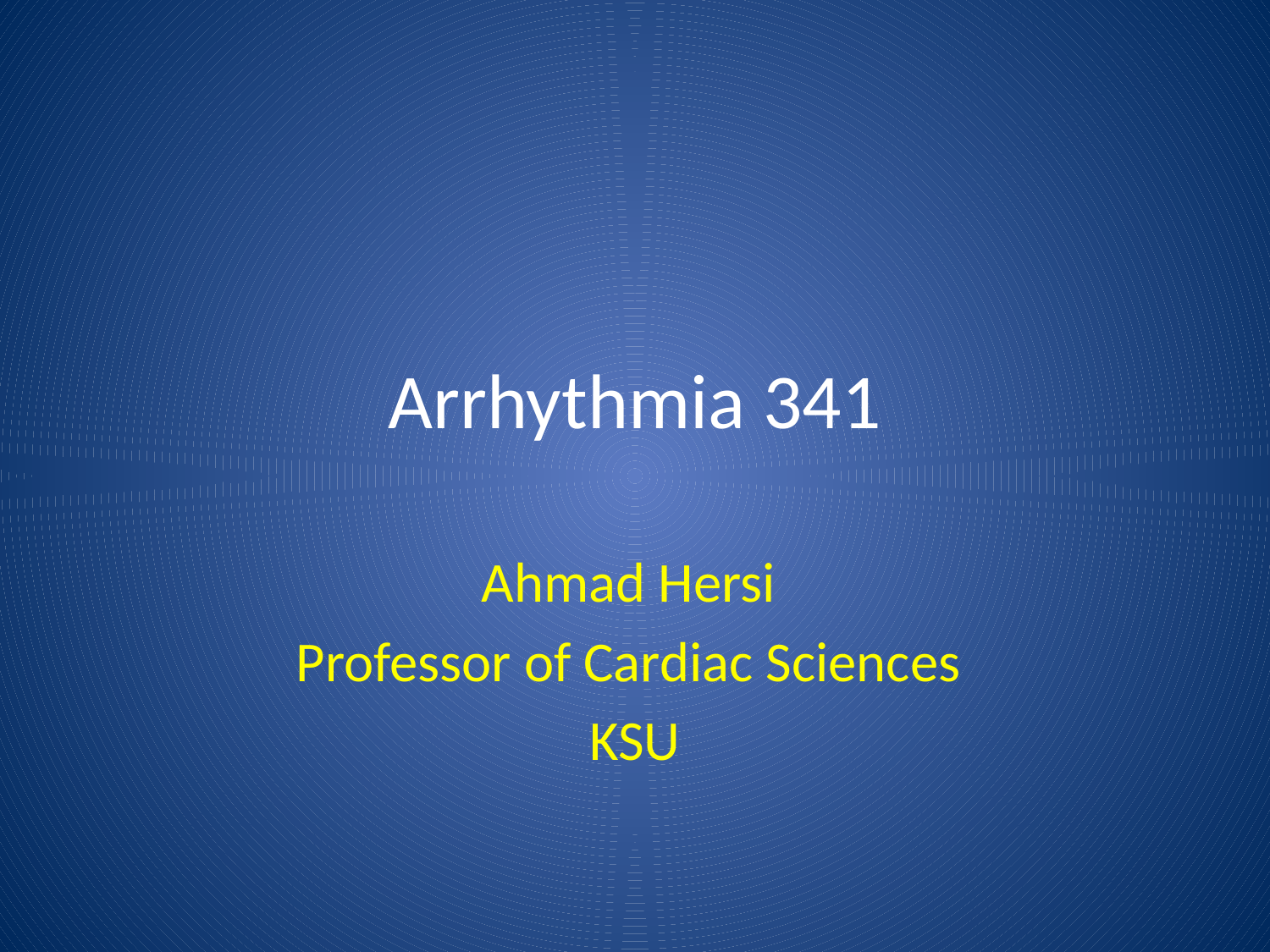

# Arrhythmia 341
Ahmad Hersi
Professor of Cardiac Sciences
KSU